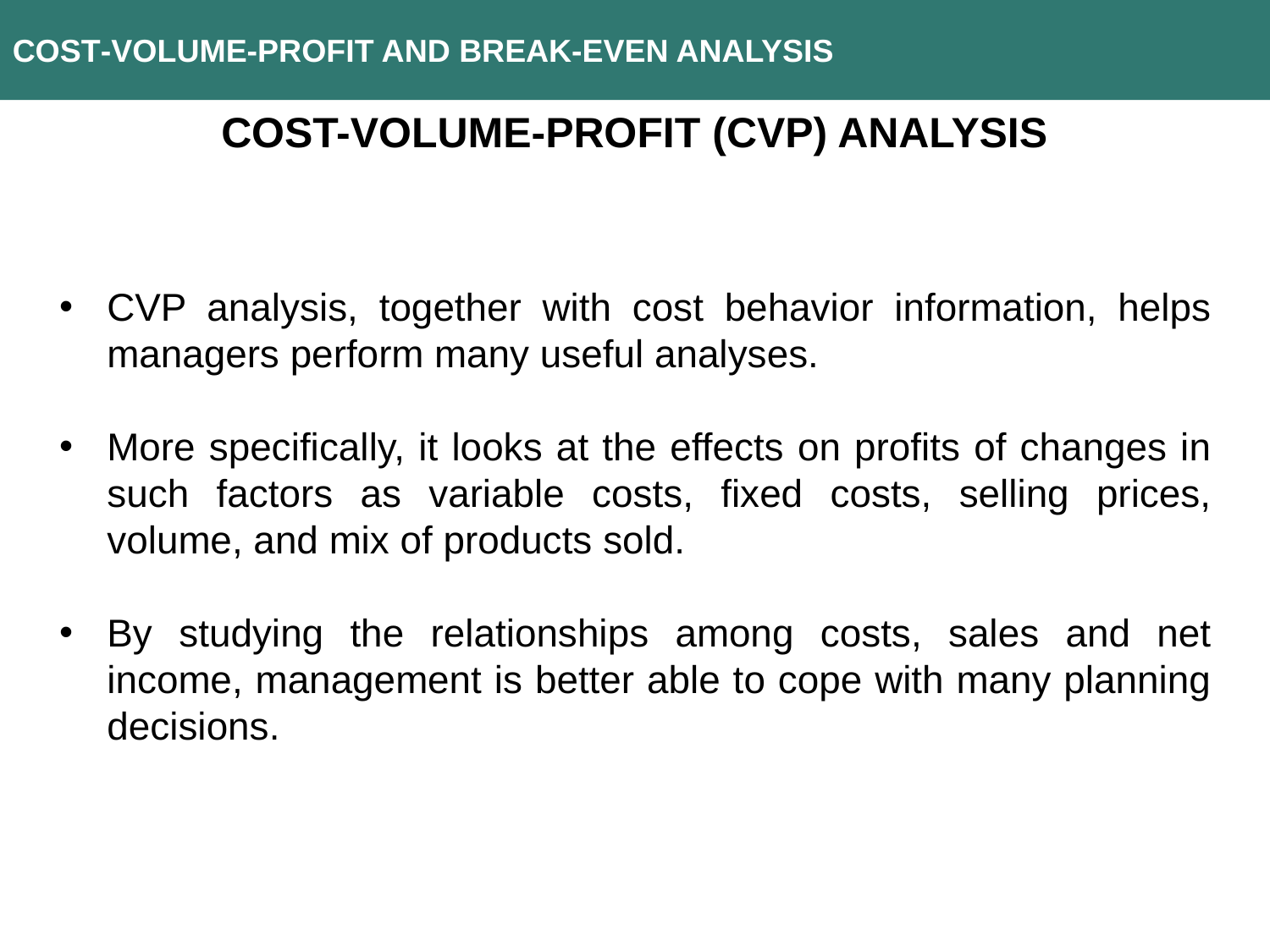

COST-VOLUME-PROFIT AND BREAK-EVEN ANALYSIS
COST-VOLUME-PROFIT (CVP) ANALYSIS

CVP analysis, together with cost behavior information, helps managers perform many useful analyses.

More specifically, it looks at the effects on profits of changes in such factors as variable costs, fixed costs, selling prices, volume, and mix of products sold.

By studying the relationships among costs, sales and net income, management is better able to cope with many planning decisions.